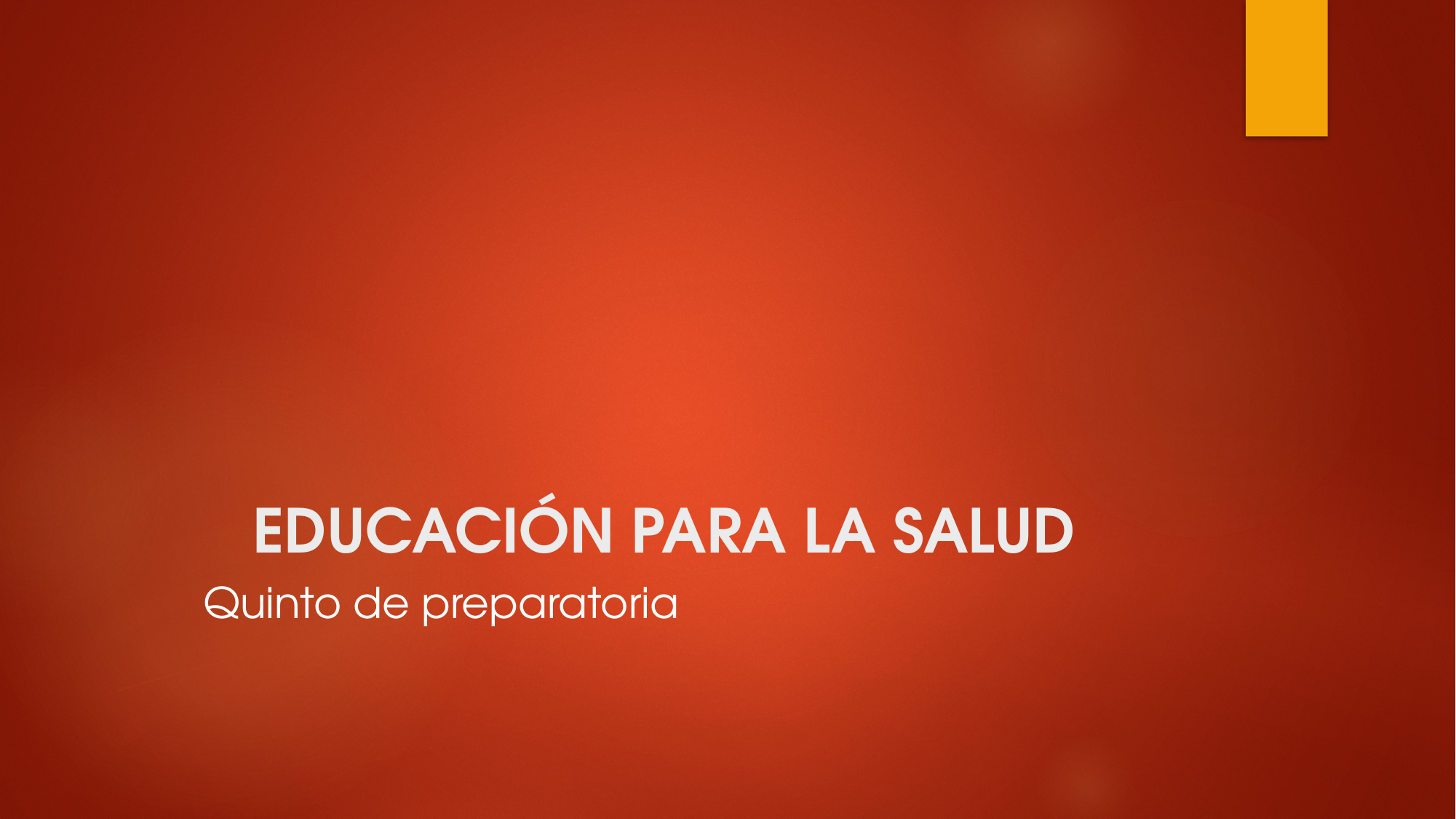

# EDUCACIÓN PARA LA SALUD
Quinto de preparatoria